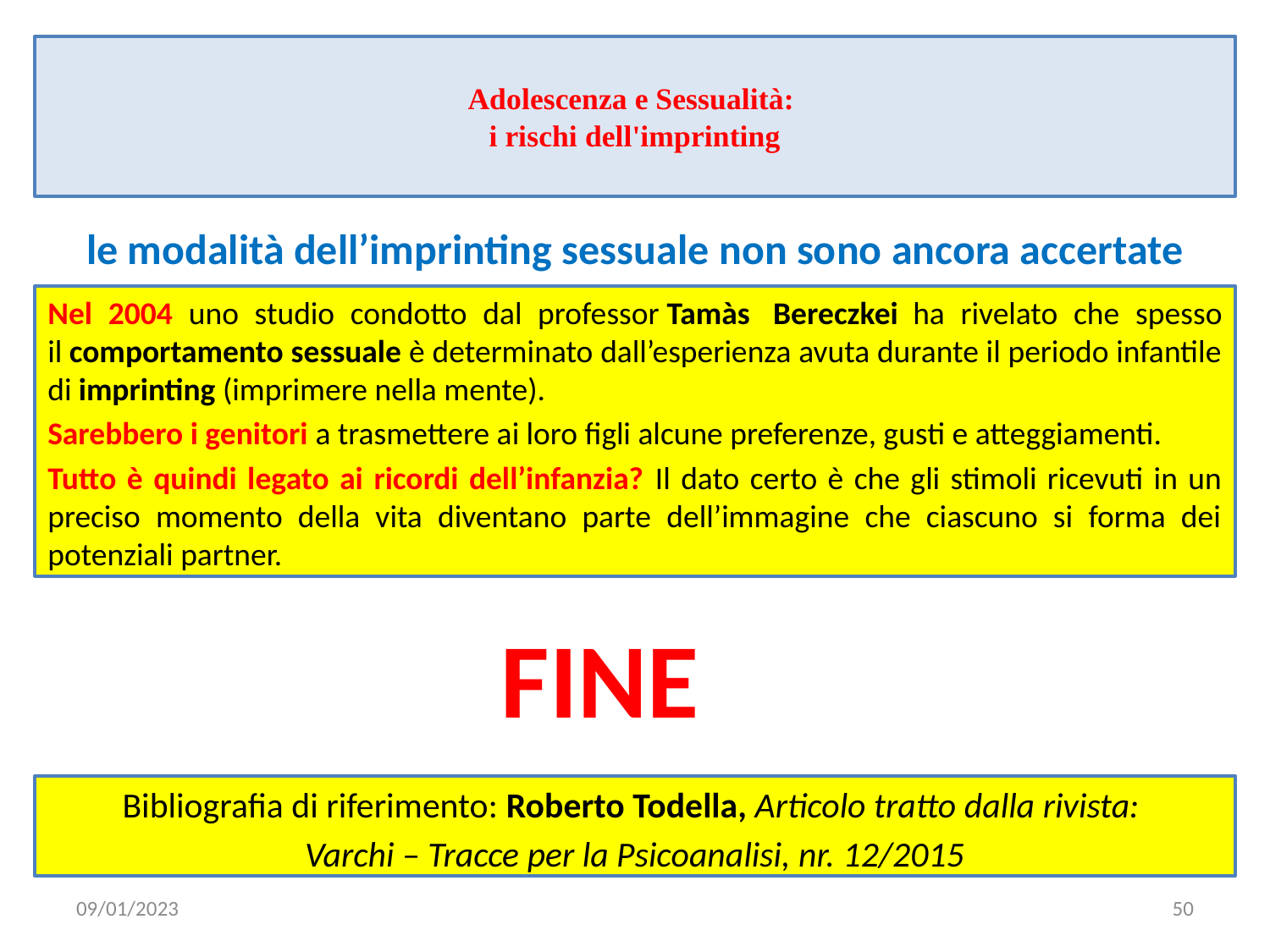

# Adolescenza e Sessualità: i rischi dell'imprinting
le modalità dell’imprinting sessuale non sono ancora accertate
Nel 2004 uno studio condotto dal professor Tamàs  Bereczkei  ha rivelato che spesso il comportamento sessuale è determinato dall’esperienza avuta durante il periodo infantile di imprinting (imprimere nella mente).
Sarebbero i genitori a trasmettere ai loro figli alcune preferenze, gusti e atteggiamenti.
Tutto è quindi legato ai ricordi dell’infanzia? Il dato certo è che gli stimoli ricevuti in un preciso momento della vita diventano parte dell’immagine che ciascuno si forma dei potenziali partner.
FINE
Bibliografia di riferimento: Roberto Todella, Articolo tratto dalla rivista:
Varchi – Tracce per la Psicoanalisi, nr. 12/2015
09/01/2023
50